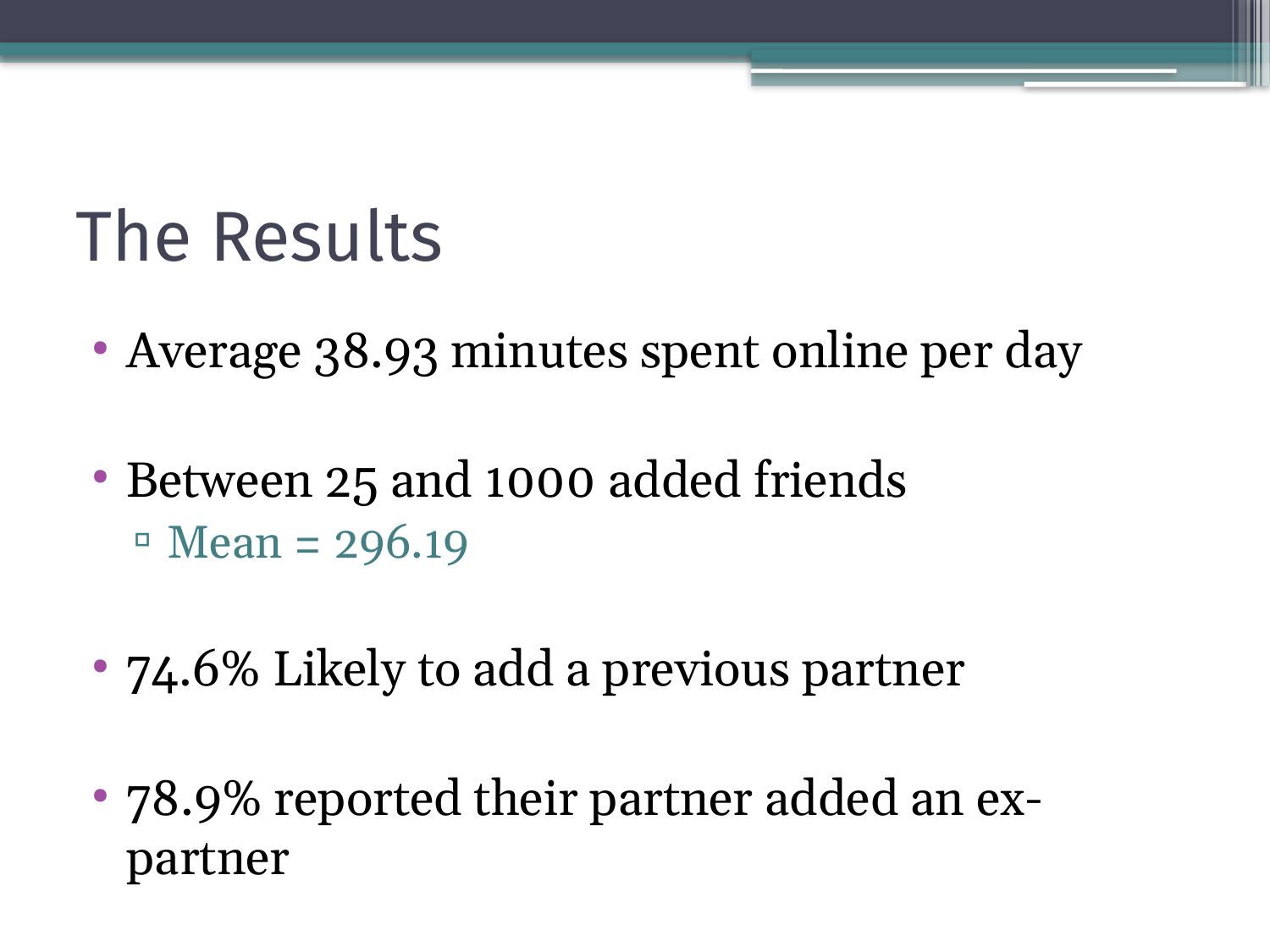

# The Results
Average 38.93 minutes spent online per day

Between 25 and 1000 added friends
Mean = 296.19

74.6% Likely to add a previous partner

78.9% reported their partner added an ex-partner